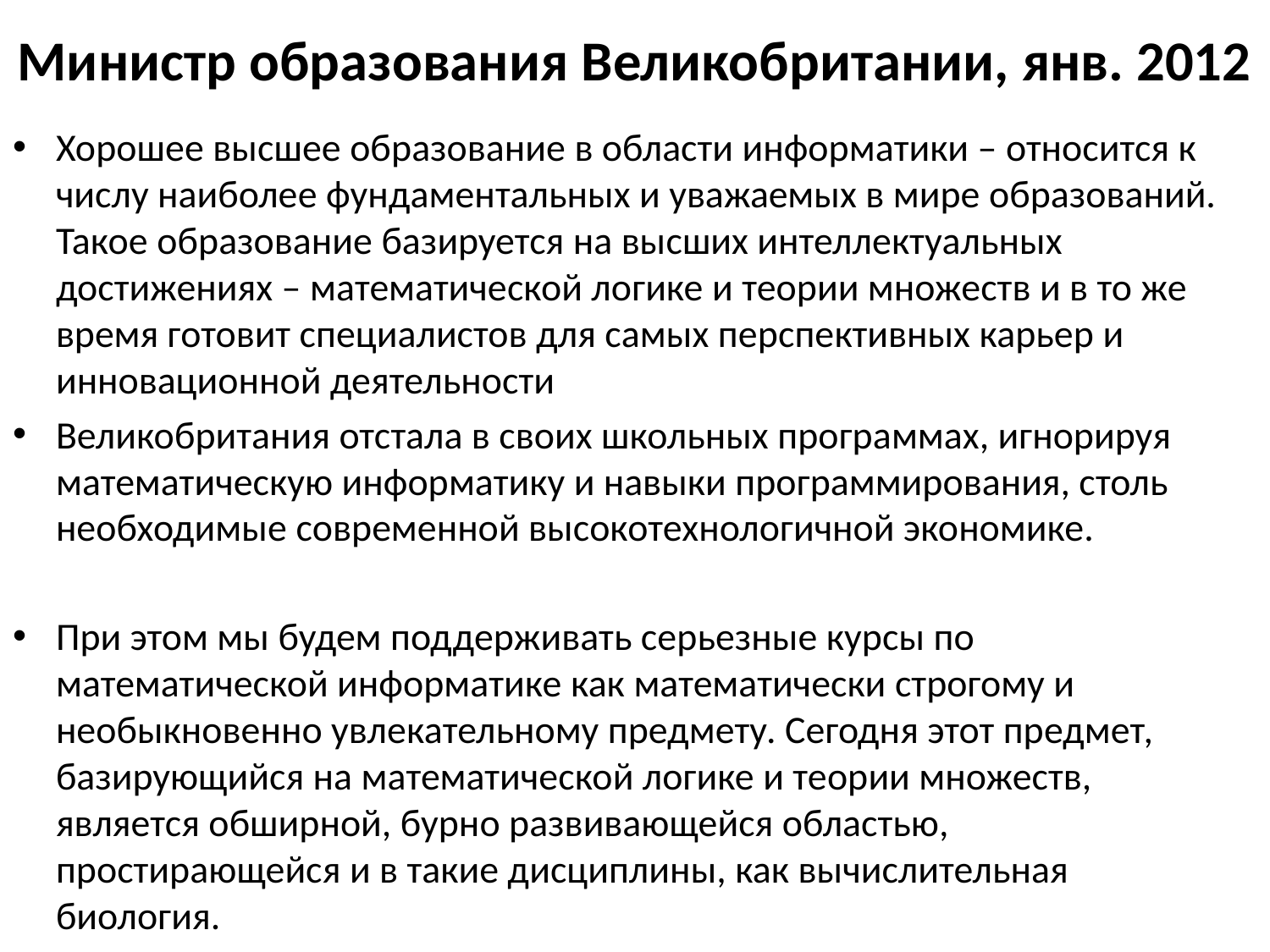

# Министр образования Великобритании, янв. 2012
Хорошее высшее образование в области информатики – относится к числу наиболее фундаментальных и уважаемых в мире образований. Такое образование базируется на высших интеллектуальных достижениях – математической логике и теории множеств и в то же время готовит специалистов для самых перспективных карьер и инновационной деятельности
Великобритания отстала в своих школьных программах, игнорируя математическую информатику и навыки программирования, столь необходимые современной высокотехнологичной экономике.

При этом мы будем поддерживать серьезные курсы по математической информатике как математически строгому и необыкновенно увлекательному предмету. Сегодня этот предмет, базирующийся на математической логике и теории множеств, является обширной, бурно развивающейся областью, простирающейся и в такие дисциплины, как вычислительная биология.